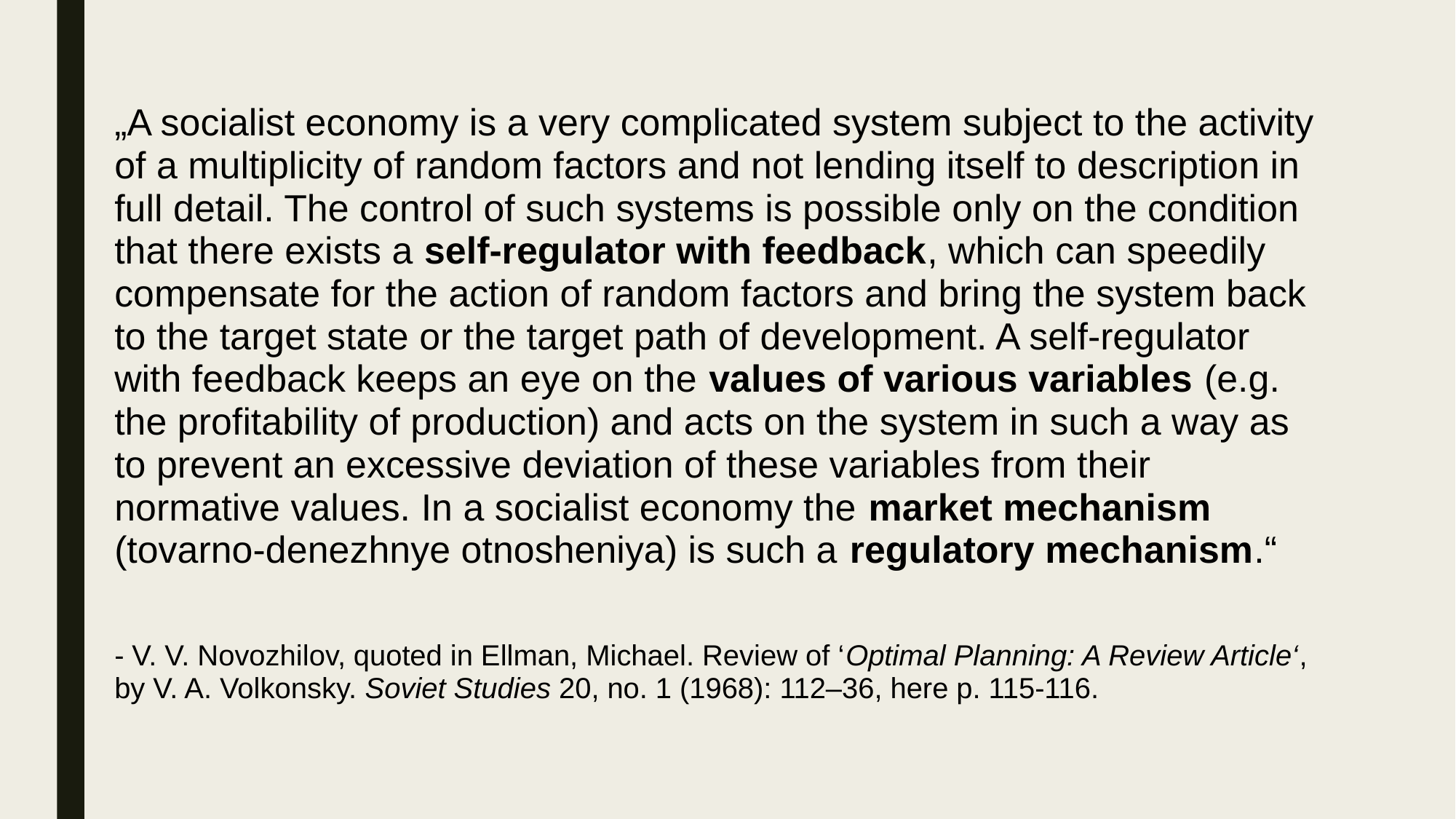

„A socialist economy is a very complicated system subject to the activity of a multiplicity of random factors and not lending itself to description in full detail. The control of such systems is possible only on the condition that there exists a self-regulator with feedback, which can speedily compensate for the action of random factors and bring the system back to the target state or the target path of development. A self-regulator with feedback keeps an eye on the values of various variables (e.g. the profitability of production) and acts on the system in such a way as to prevent an excessive deviation of these variables from their normative values. In a socialist economy the market mechanism (tovarno-denezhnye otnosheniya) is such a regulatory mechanism.“

- V. V. Novozhilov, quoted in Ellman, Michael. Review of ‘Optimal Planning: A Review Article‘, by V. A. Volkonsky. Soviet Studies 20, no. 1 (1968): 112–36, here p. 115-116.